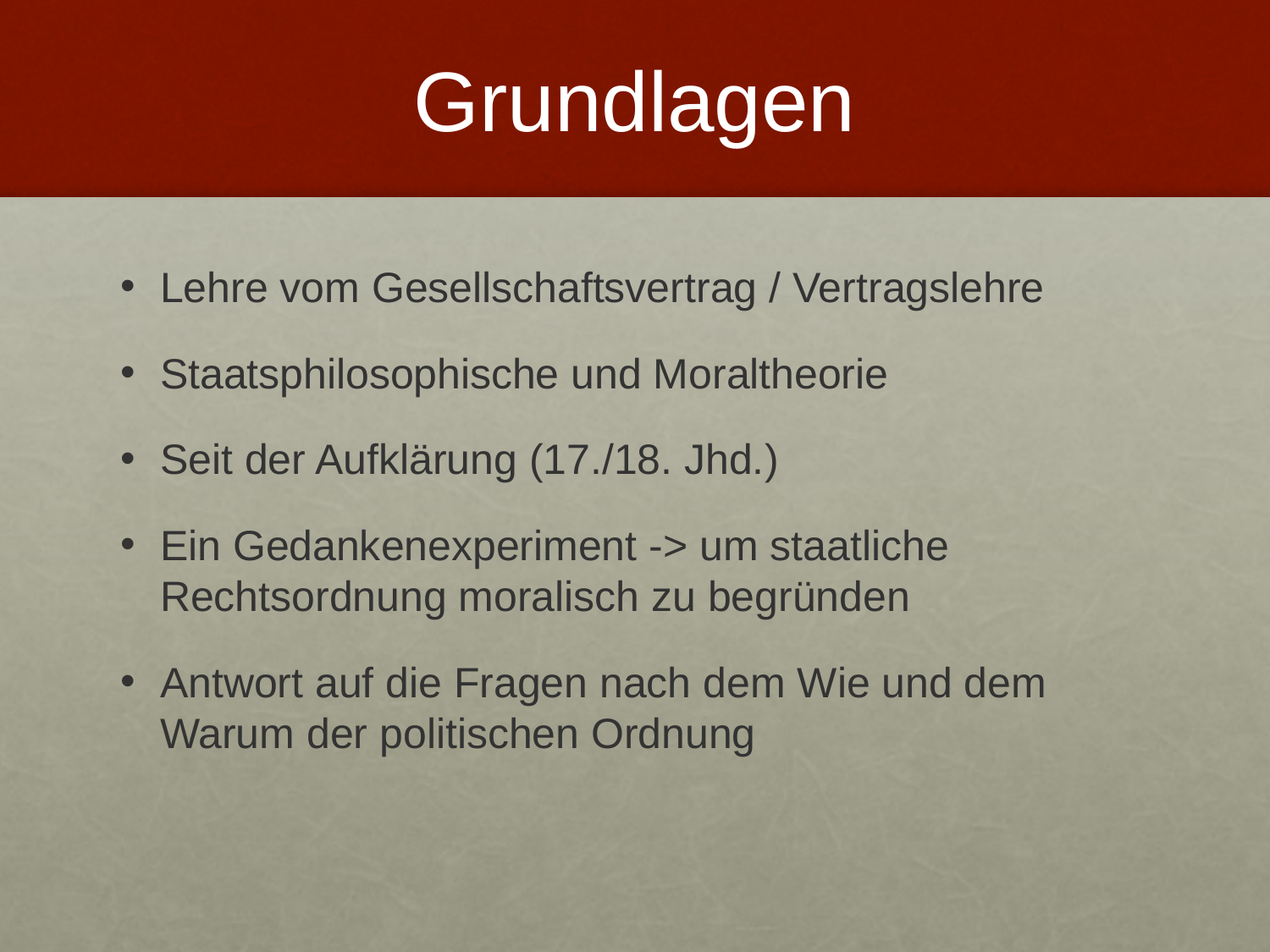

# Grundlagen
Lehre vom Gesellschaftsvertrag / Vertragslehre
Staatsphilosophische und Moraltheorie
Seit der Aufklärung (17./18. Jhd.)
Ein Gedankenexperiment -> um staatliche Rechtsordnung moralisch zu begründen
Antwort auf die Fragen nach dem Wie und dem Warum der politischen Ordnung